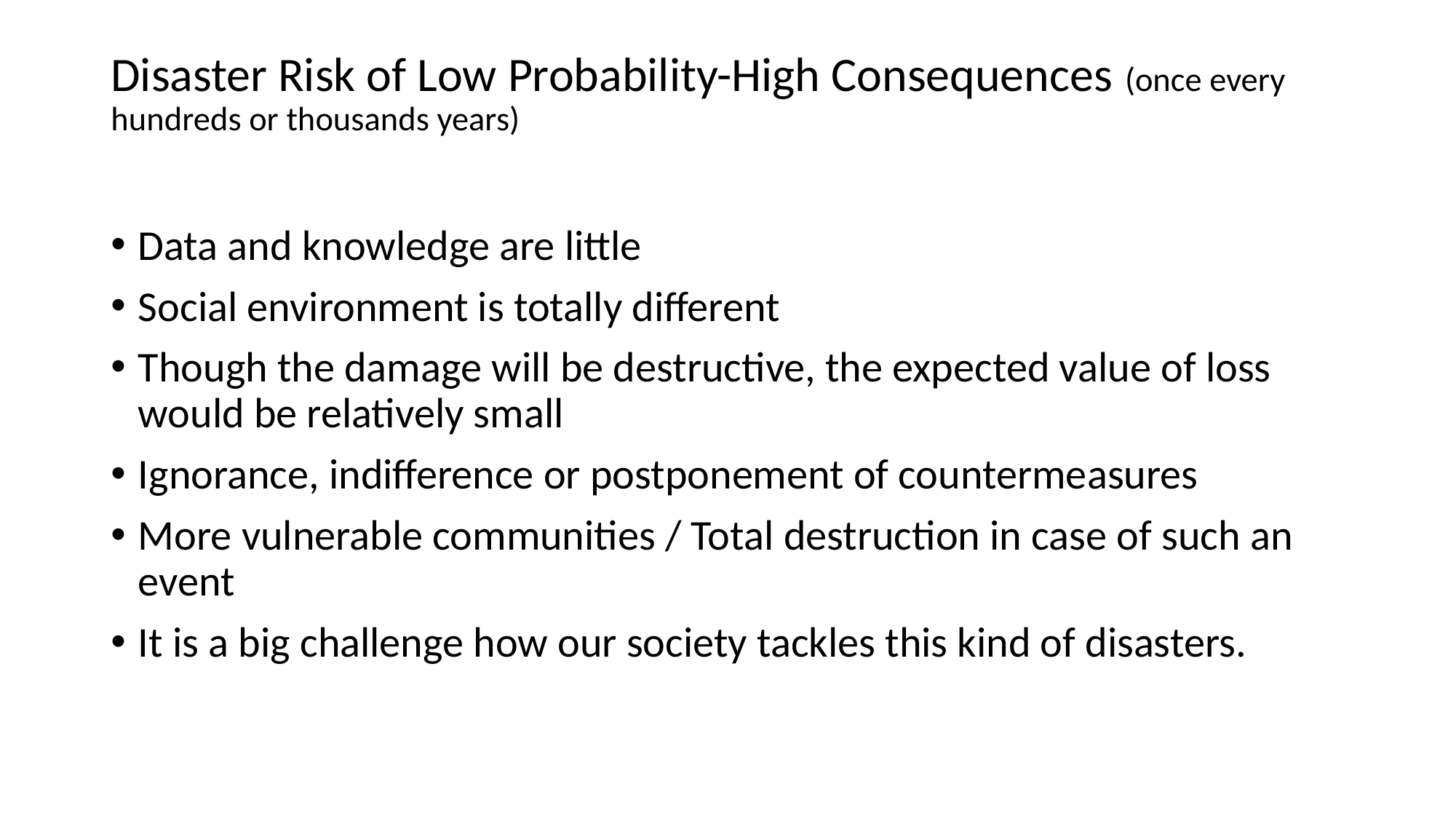

# Disaster Risk of Low Probability-High Consequences (once every hundreds or thousands years)
Data and knowledge are little
Social environment is totally different
Though the damage will be destructive, the expected value of loss would be relatively small
Ignorance, indifference or postponement of countermeasures
More vulnerable communities / Total destruction in case of such an event
It is a big challenge how our society tackles this kind of disasters.